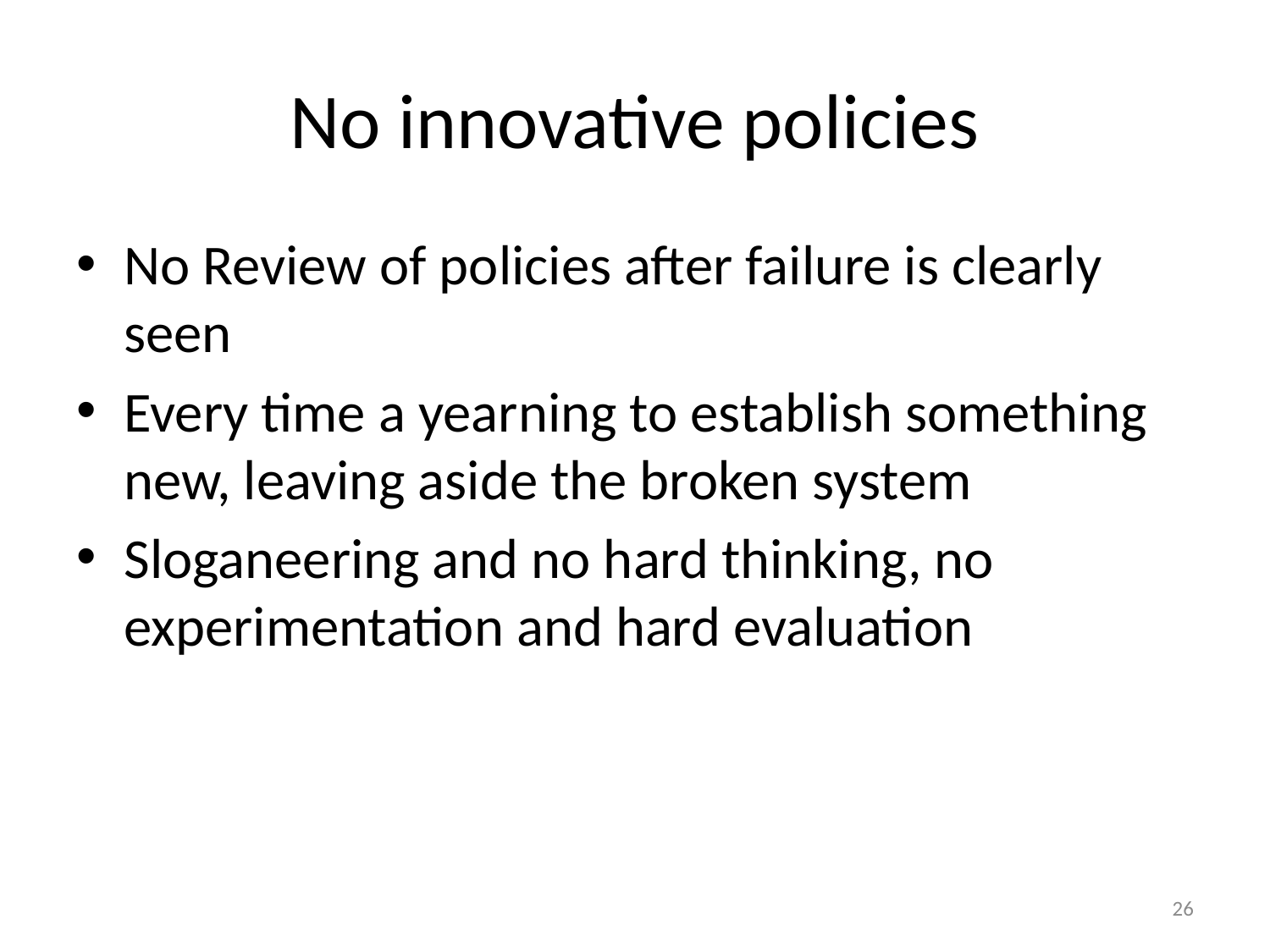

# No innovative policies
No Review of policies after failure is clearly seen
Every time a yearning to establish something new, leaving aside the broken system
Sloganeering and no hard thinking, no experimentation and hard evaluation
26